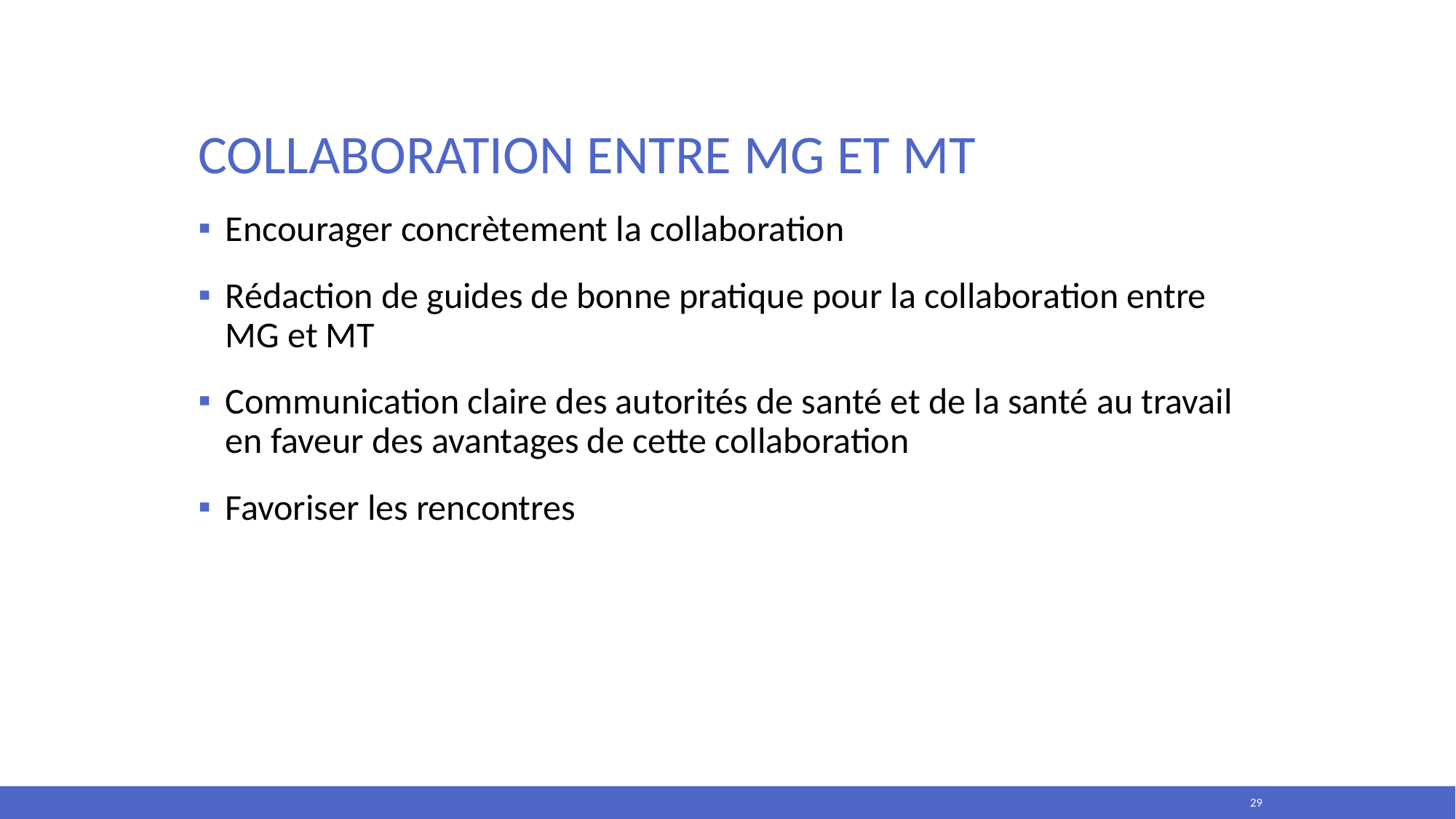

# Collaboration entre MG et MT
Encourager concrètement la collaboration
Rédaction de guides de bonne pratique pour la collaboration entre MG et MT
Communication claire des autorités de santé et de la santé au travail en faveur des avantages de cette collaboration
Favoriser les rencontres

29